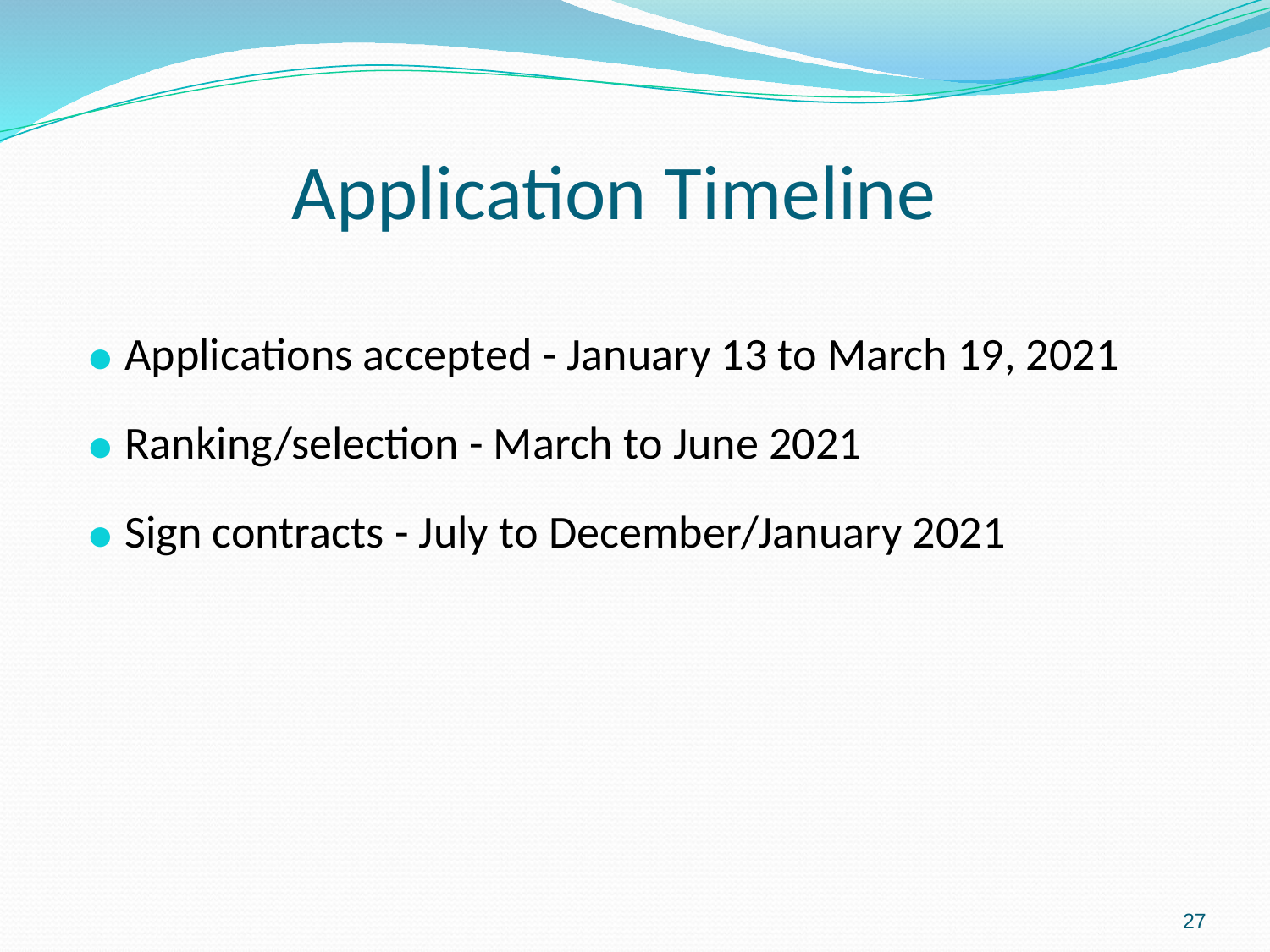

# Application Timeline

Applications accepted - January 13 to March 19, 2021

Ranking/selection - March to June 2021

Sign contracts - July to December/January 2021

27